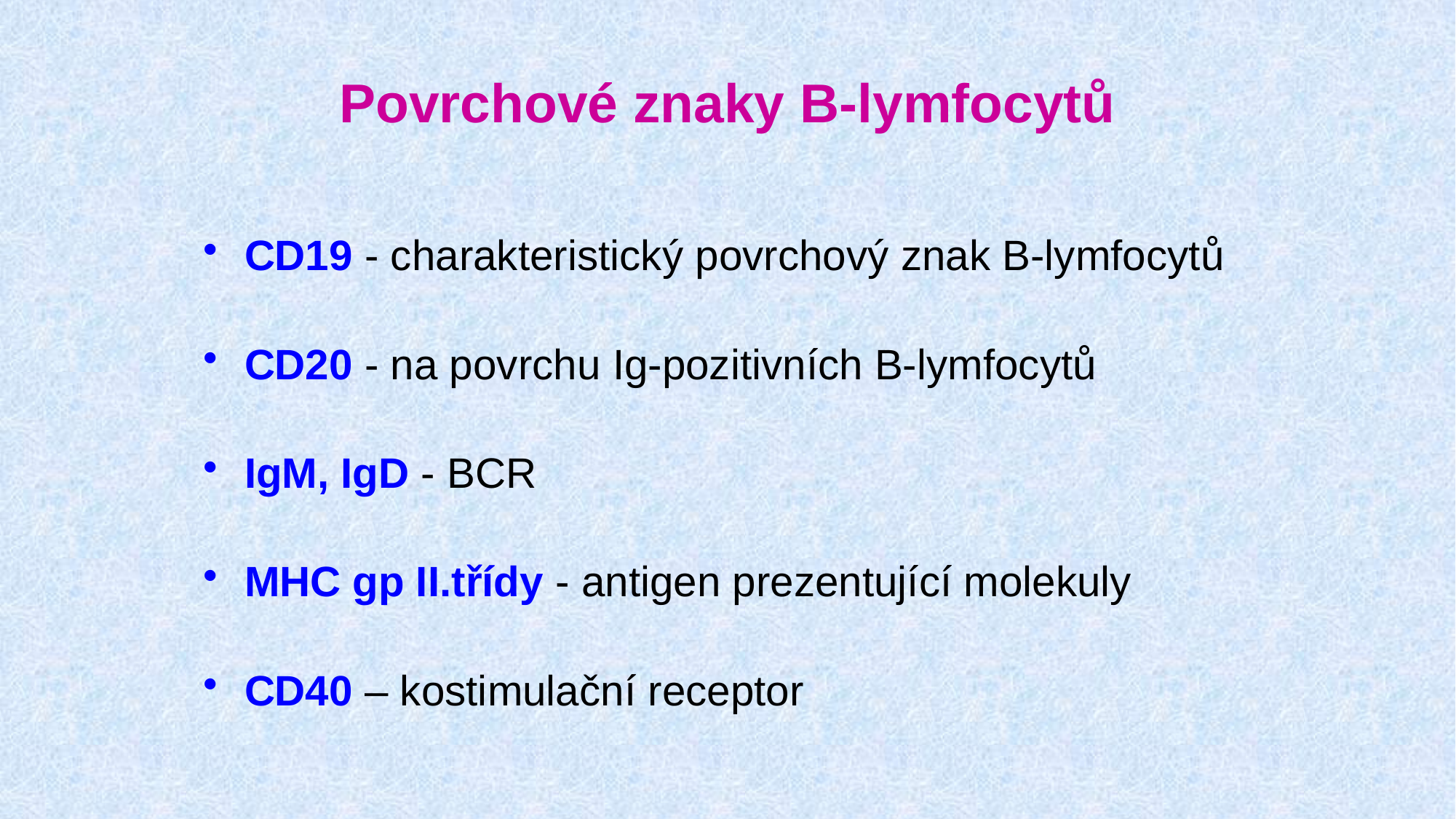

# Povrchové znaky B-lymfocytů

CD19 - charakteristický povrchový znak B-lymfocytů

CD20 - na povrchu Ig-pozitivních B-lymfocytů

IgM, IgD - BCR

MHC gp II.třídy - antigen prezentující molekuly

CD40 – kostimulační receptor